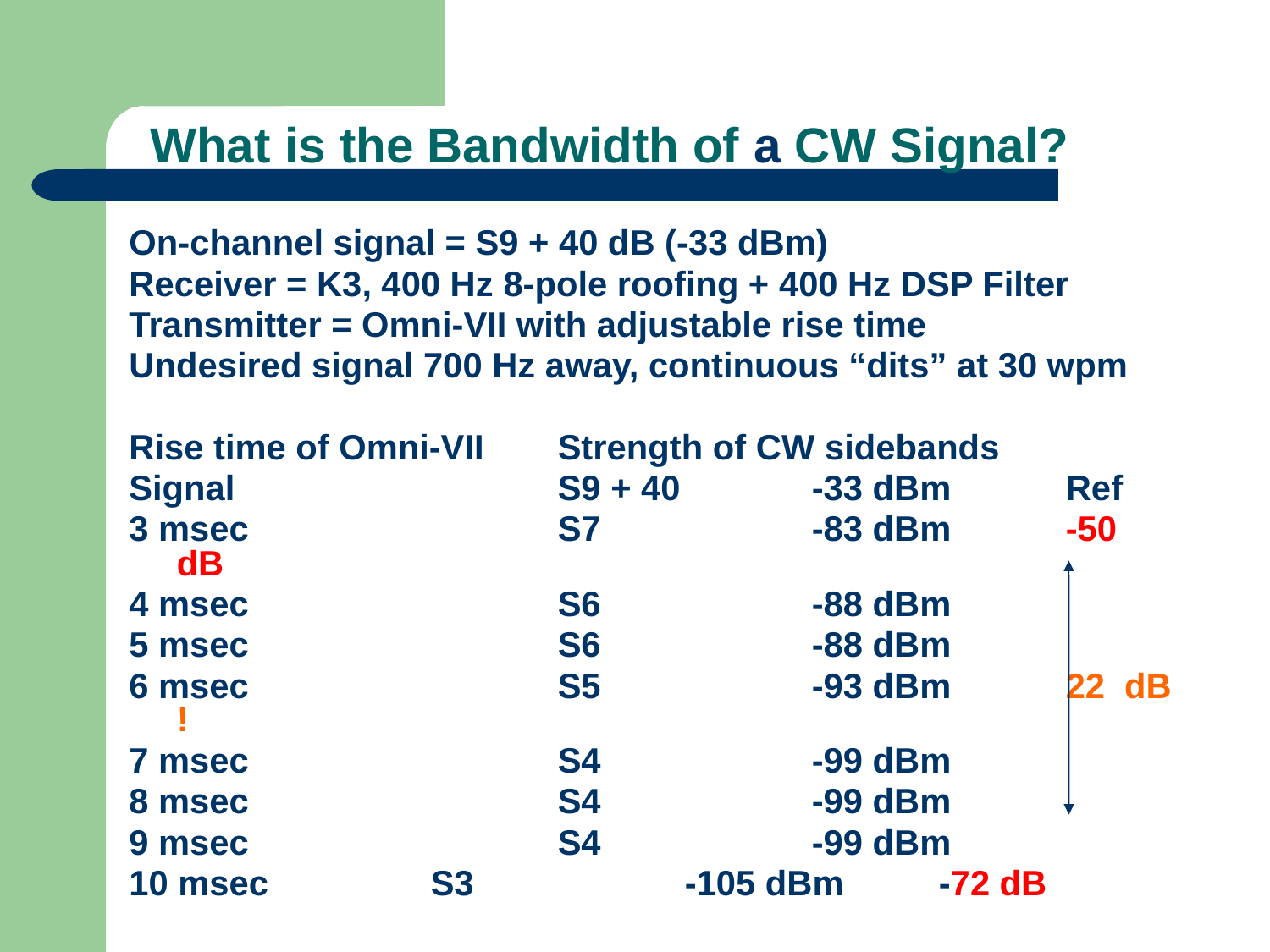

# What is the Bandwidth of a CW Signal?
On-channel signal = S9 + 40 dB (-33 dBm)
Receiver = K3, 400 Hz 8-pole roofing + 400 Hz DSP Filter
Transmitter = Omni-VII with adjustable rise time
Undesired signal 700 Hz away, continuous “dits” at 30 wpm

Rise time of Omni-VII	Strength of CW sidebands
Signal			S9 + 40		-33 dBm	Ref
3 msec			S7		-83 dBm	-50 dB
4 msec			S6		-88 dBm
5 msec			S6		-88 dBm
6 msec			S5		-93 dBm	22  dB !
7 msec			S4		-99 dBm
8 msec			S4		-99 dBm
9 msec			S4		-99 dBm
10 msec		S3		-105 dBm	-72 dB